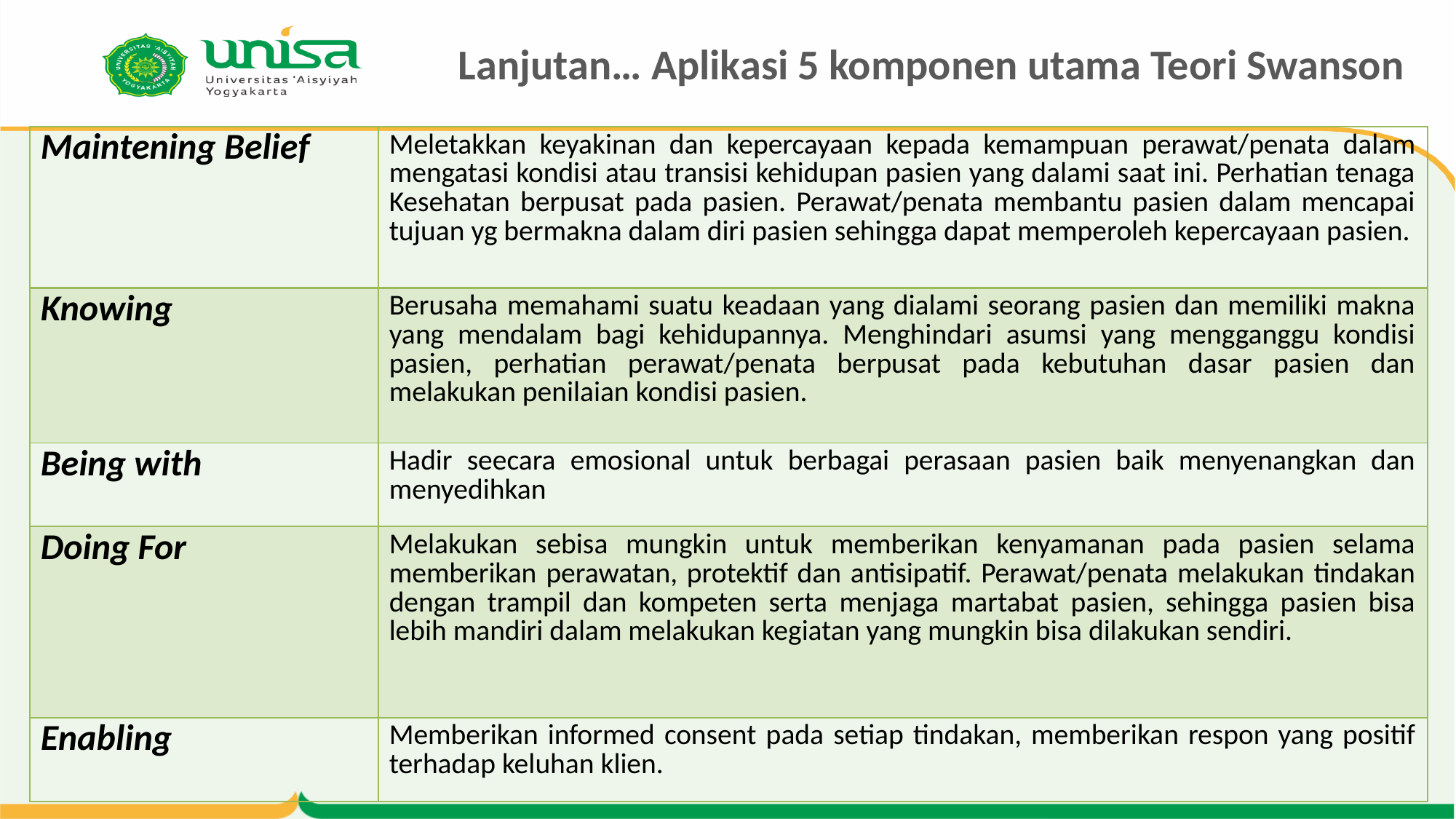

# Lanjutan… Aplikasi 5 komponen utama Teori Swanson
| Maintening Belief | Meletakkan keyakinan dan kepercayaan kepada kemampuan perawat/penata dalam mengatasi kondisi atau transisi kehidupan pasien yang dalami saat ini. Perhatian tenaga Kesehatan berpusat pada pasien. Perawat/penata membantu pasien dalam mencapai tujuan yg bermakna dalam diri pasien sehingga dapat memperoleh kepercayaan pasien. |
| --- | --- |
| Knowing | Berusaha memahami suatu keadaan yang dialami seorang pasien dan memiliki makna yang mendalam bagi kehidupannya. Menghindari asumsi yang mengganggu kondisi pasien, perhatian perawat/penata berpusat pada kebutuhan dasar pasien dan melakukan penilaian kondisi pasien. |
| Being with | Hadir seecara emosional untuk berbagai perasaan pasien baik menyenangkan dan menyedihkan |
| Doing For | Melakukan sebisa mungkin untuk memberikan kenyamanan pada pasien selama memberikan perawatan, protektif dan antisipatif. Perawat/penata melakukan tindakan dengan trampil dan kompeten serta menjaga martabat pasien, sehingga pasien bisa lebih mandiri dalam melakukan kegiatan yang mungkin bisa dilakukan sendiri. |
| Enabling | Memberikan informed consent pada setiap tindakan, memberikan respon yang positif terhadap keluhan klien. |